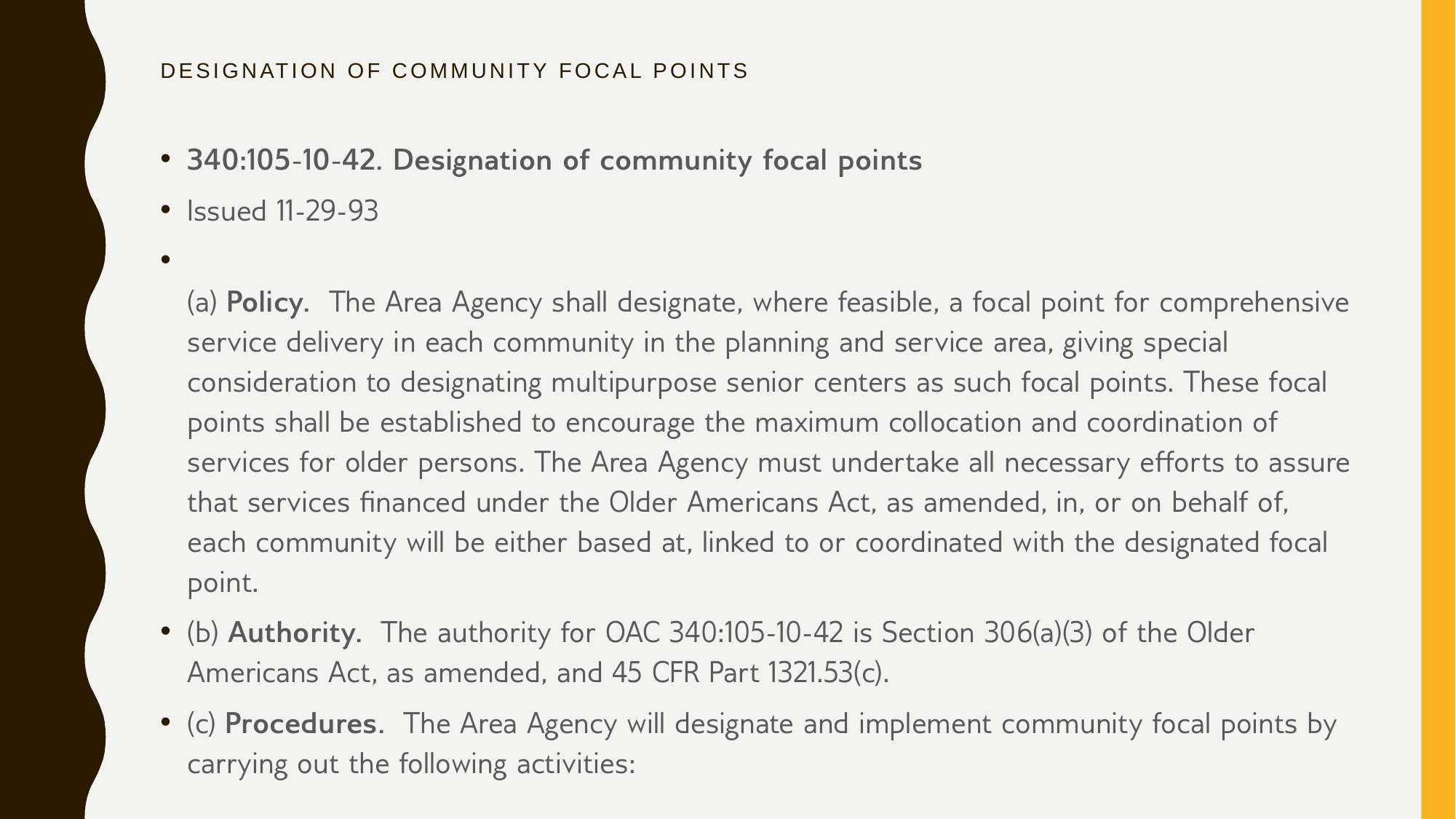

# Designation of Community Focal Points
340:105-10-42. Designation of community focal points
Issued 11-29-93
(a) Policy.  The Area Agency shall designate, where feasible, a focal point for comprehensive service delivery in each community in the planning and service area, giving special consideration to designating multipurpose senior centers as such focal points. These focal points shall be established to encourage the maximum collocation and coordination of services for older persons. The Area Agency must undertake all necessary efforts to assure that services financed under the Older Americans Act, as amended, in, or on behalf of, each community will be either based at, linked to or coordinated with the designated focal point.
(b) Authority.  The authority for OAC 340:105-10-42 is Section 306(a)(3) of the Older Americans Act, as amended, and 45 CFR Part 1321.53(c).
(c) Procedures.  The Area Agency will designate and implement community focal points by carrying out the following activities: